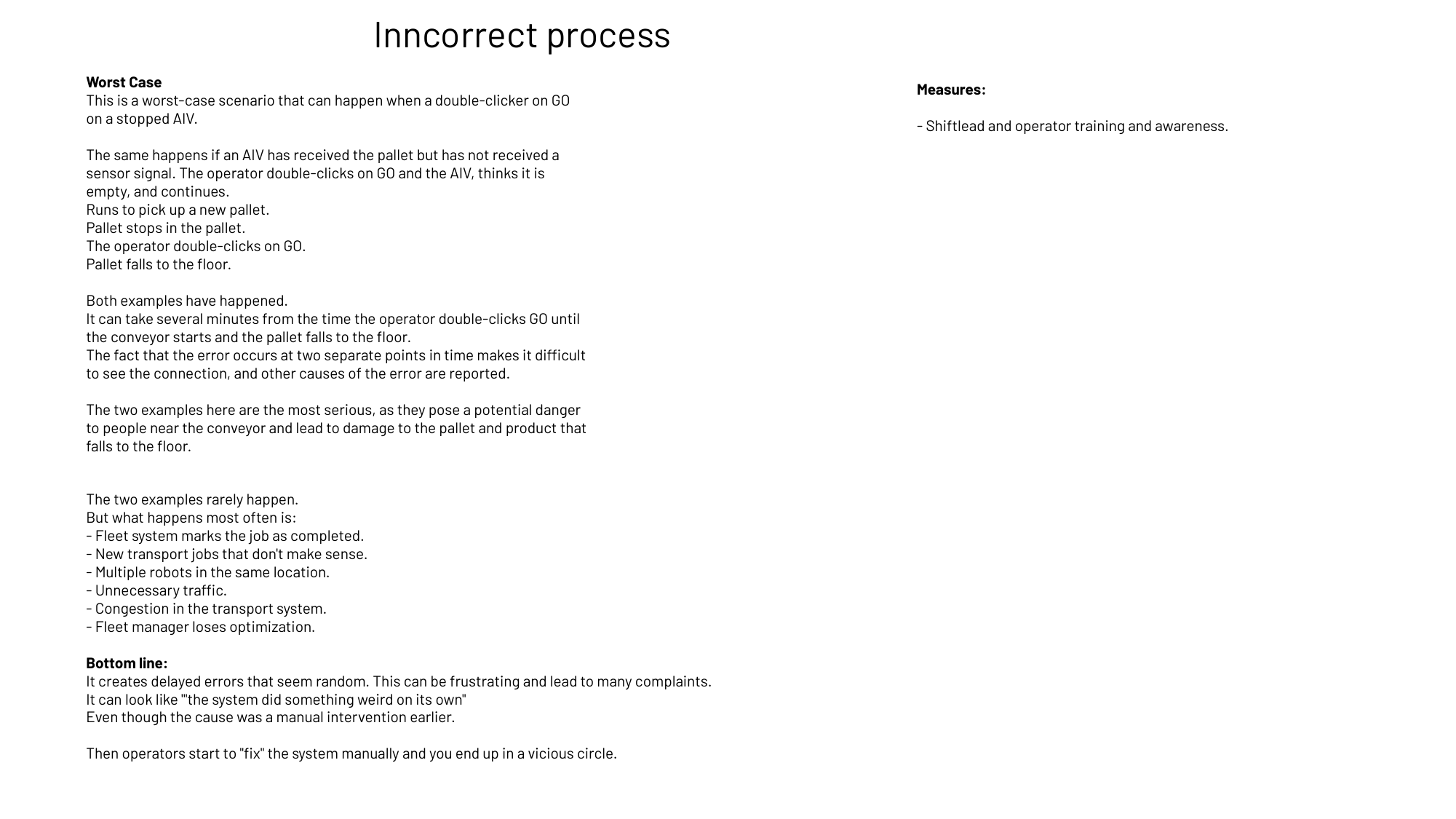

Inncorrect process
Worst Case
This is a worst-case scenario that can happen when a double-clicker on GO on a stopped AIV.

The same happens if an AIV has received the pallet but has not received a sensor signal. The operator double-clicks on GO and the AIV, thinks it is empty, and continues.
Runs to pick up a new pallet.
Pallet stops in the pallet.
The operator double-clicks on GO.
Pallet falls to the floor.

Both examples have happened.
It can take several minutes from the time the operator double-clicks GO until the conveyor starts and the pallet falls to the floor.
The fact that the error occurs at two separate points in time makes it difficult to see the connection, and other causes of the error are reported.

The two examples here are the most serious, as they pose a potential danger to people near the conveyor and lead to damage to the pallet and product that falls to the floor.

Measures:

- Shiftlead and operator training and awareness.
The two examples rarely happen.
But what happens most often is:
- Fleet system marks the job as completed.
- New transport jobs that don't make sense.
- Multiple robots in the same location.
- Unnecessary traffic.
- Congestion in the transport system.
- Fleet manager loses optimization.

Bottom line:
It creates delayed errors that seem random. This can be frustrating and lead to many complaints.
It can look like '"the system did something weird on its own"
Even though the cause was a manual intervention earlier.

Then operators start to "fix" the system manually and you end up in a vicious circle.